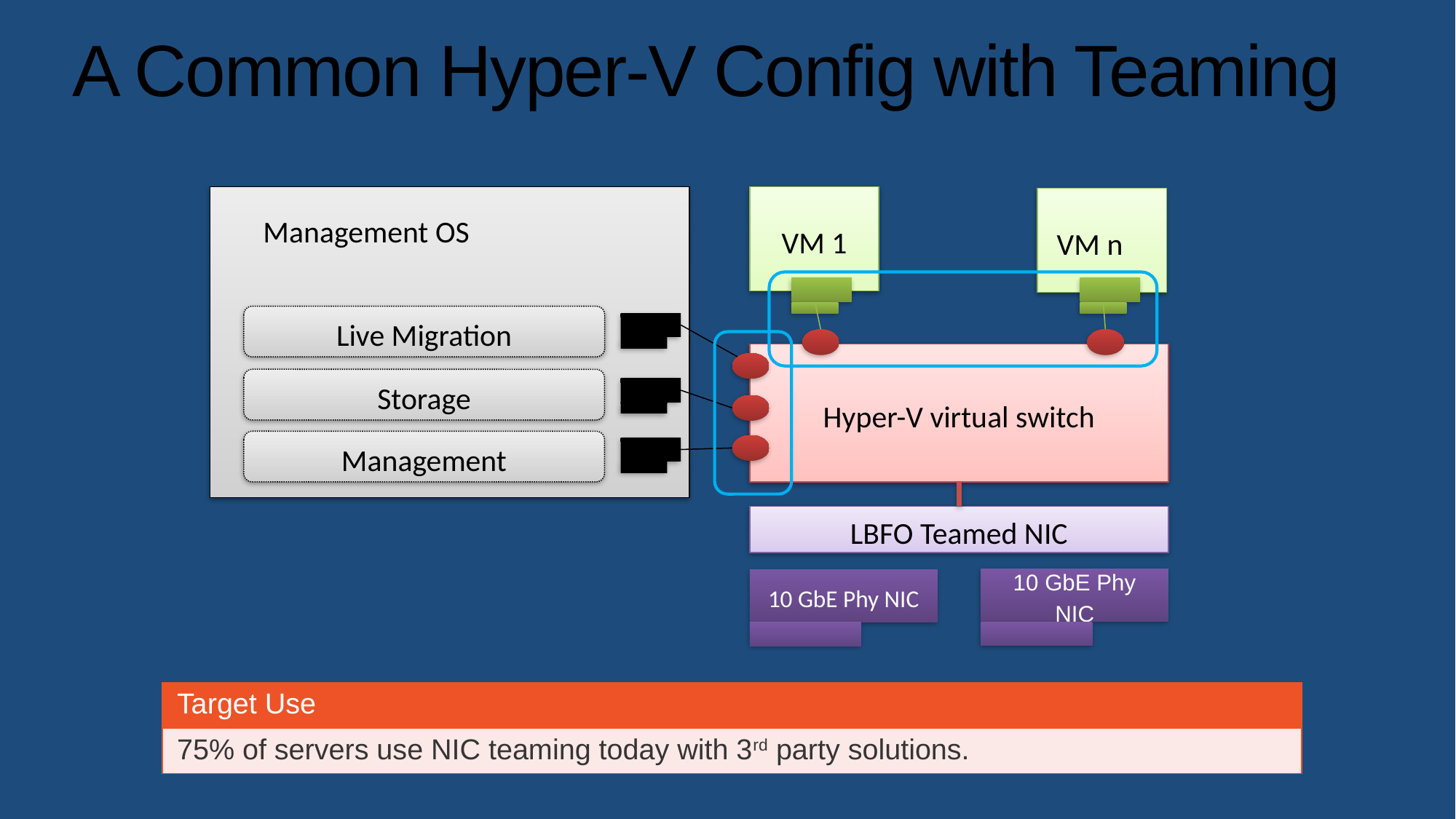

# A Common Hyper-V Config with Teaming
VM 1

VM n
Management OS

Live Migration

Hyper-V virtual switch

Storage

Management

LBFO Teamed NIC
10 GbE Phy NIC

10 GbE Phy NIC

| Target Use |
| --- |
| 75% of servers use NIC teaming today with 3rd party solutions. |